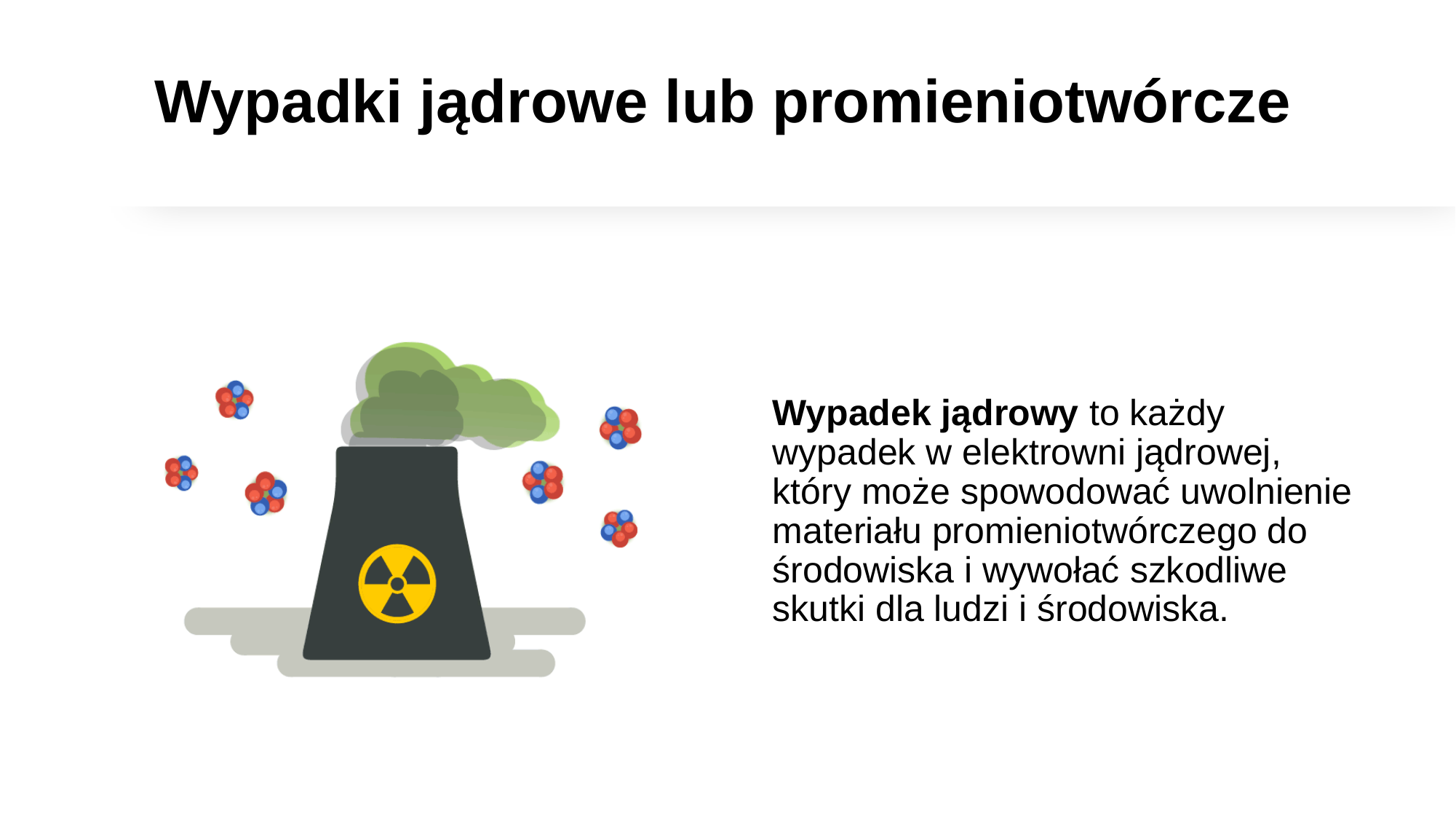

# Wypadki jądrowe lub promieniotwórcze
Wypadek jądrowy to każdy wypadek w elektrowni jądrowej, który może spowodować uwolnienie materiału promieniotwórczego do środowiska i wywołać szkodliwe skutki dla ludzi i środowiska.